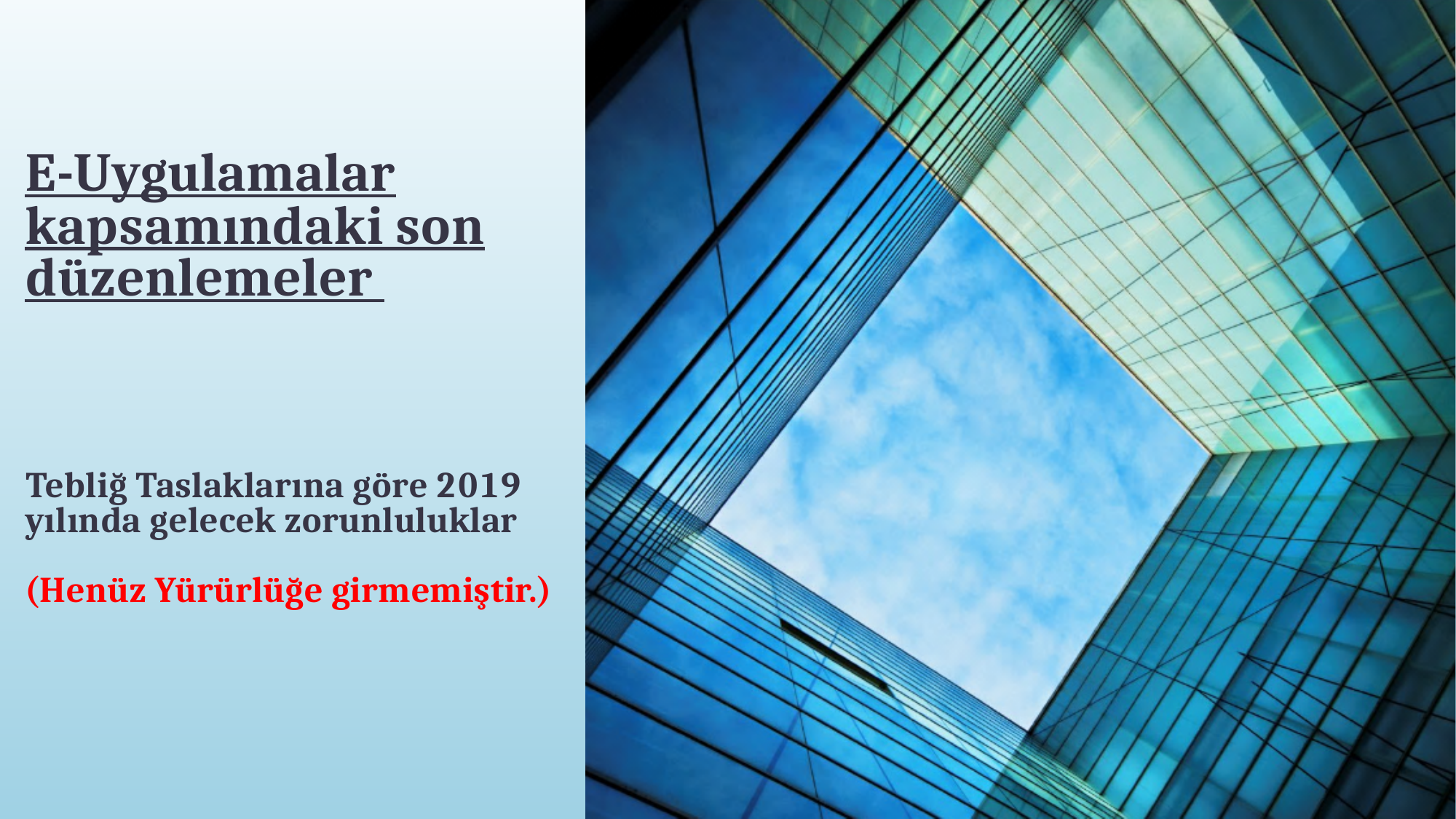

# E-Uygulamalar kapsamındaki son düzenlemeler    Tebliğ Taslaklarına göre 2019 yılında gelecek zorunluluklar (Henüz Yürürlüğe girmemiştir.)